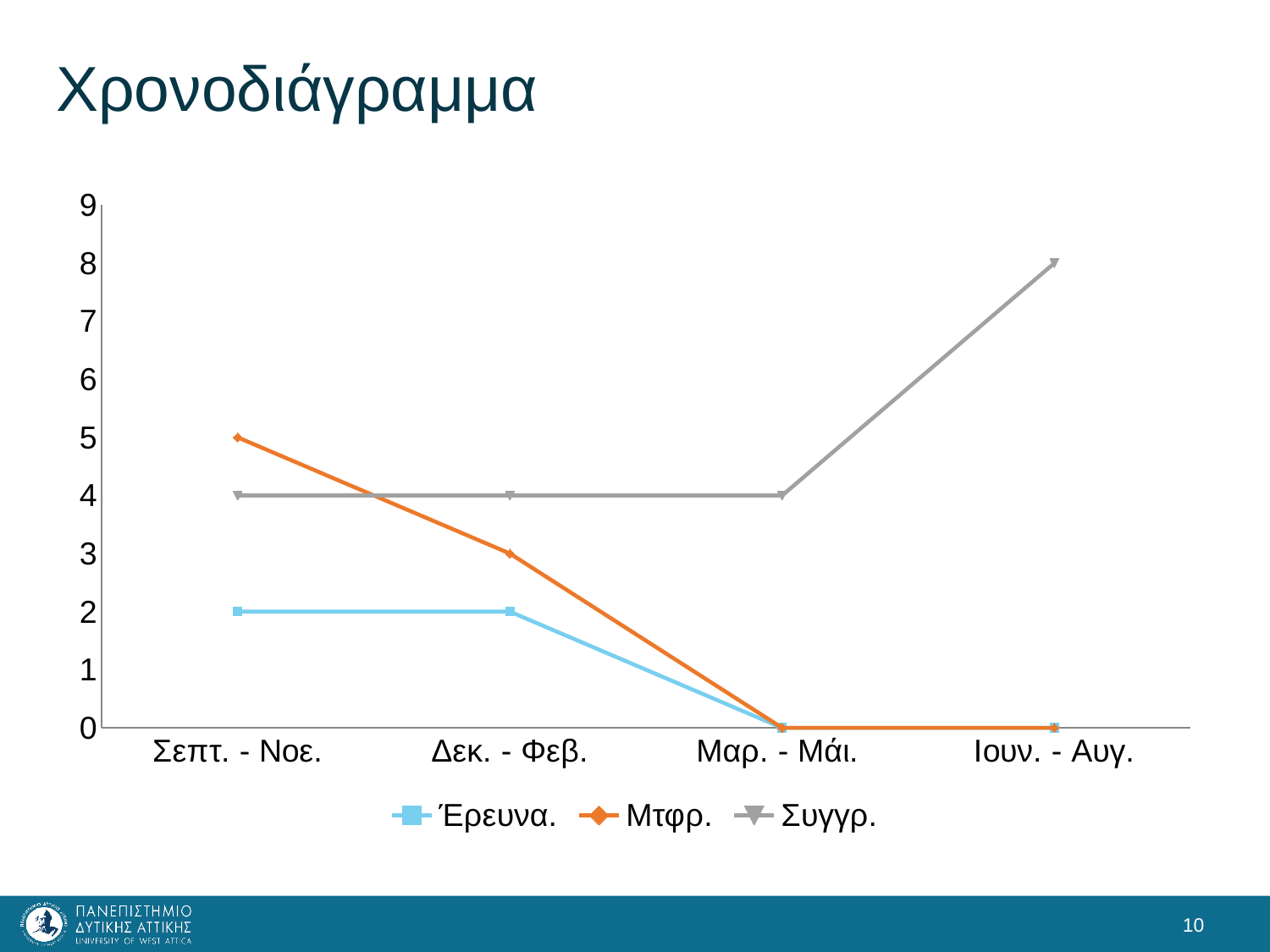

# Χρονοδιάγραμμα

### Chart

| Category | Έρευνα. | Μτφρ. | Συγγρ. |
|---|---|---|---|
| Σεπτ. - Νοε. | 2.0 | 3.0 | -1.0 |
| Δεκ. - Φεβ. | 2.0 | 1.0 | 1.0 |
| Μαρ. - Μάι.  | 0.0 | 0.0 | 4.0 |
| Ιουν. - Αυγ. | 0.0 | 0.0 | 8.0 |